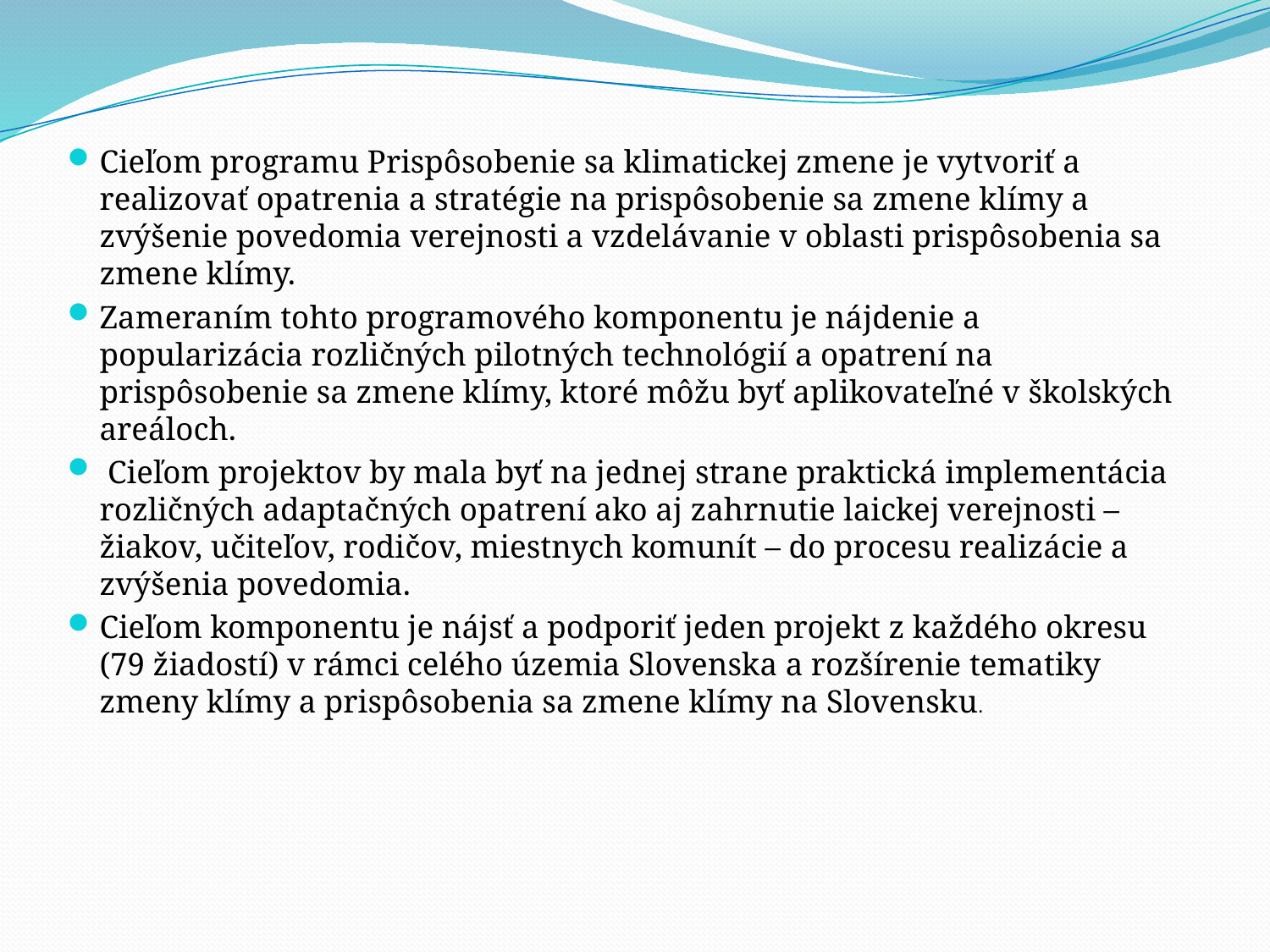

#
Cieľom programu Prispôsobenie sa klimatickej zmene je vytvoriť a realizovať opatrenia a stratégie na prispôsobenie sa zmene klímy a zvýšenie povedomia verejnosti a vzdelávanie v oblasti prispôsobenia sa zmene klímy.
Zameraním tohto programového komponentu je nájdenie a popularizácia rozličných pilotných technológií a opatrení na prispôsobenie sa zmene klímy, ktoré môžu byť aplikovateľné v školských areáloch.
 Cieľom projektov by mala byť na jednej strane praktická implementácia rozličných adaptačných opatrení ako aj zahrnutie laickej verejnosti – žiakov, učiteľov, rodičov, miestnych komunít – do procesu realizácie a zvýšenia povedomia.
Cieľom komponentu je nájsť a podporiť jeden projekt z každého okresu (79 žiadostí) v rámci celého územia Slovenska a rozšírenie tematiky zmeny klímy a prispôsobenia sa zmene klímy na Slovensku.